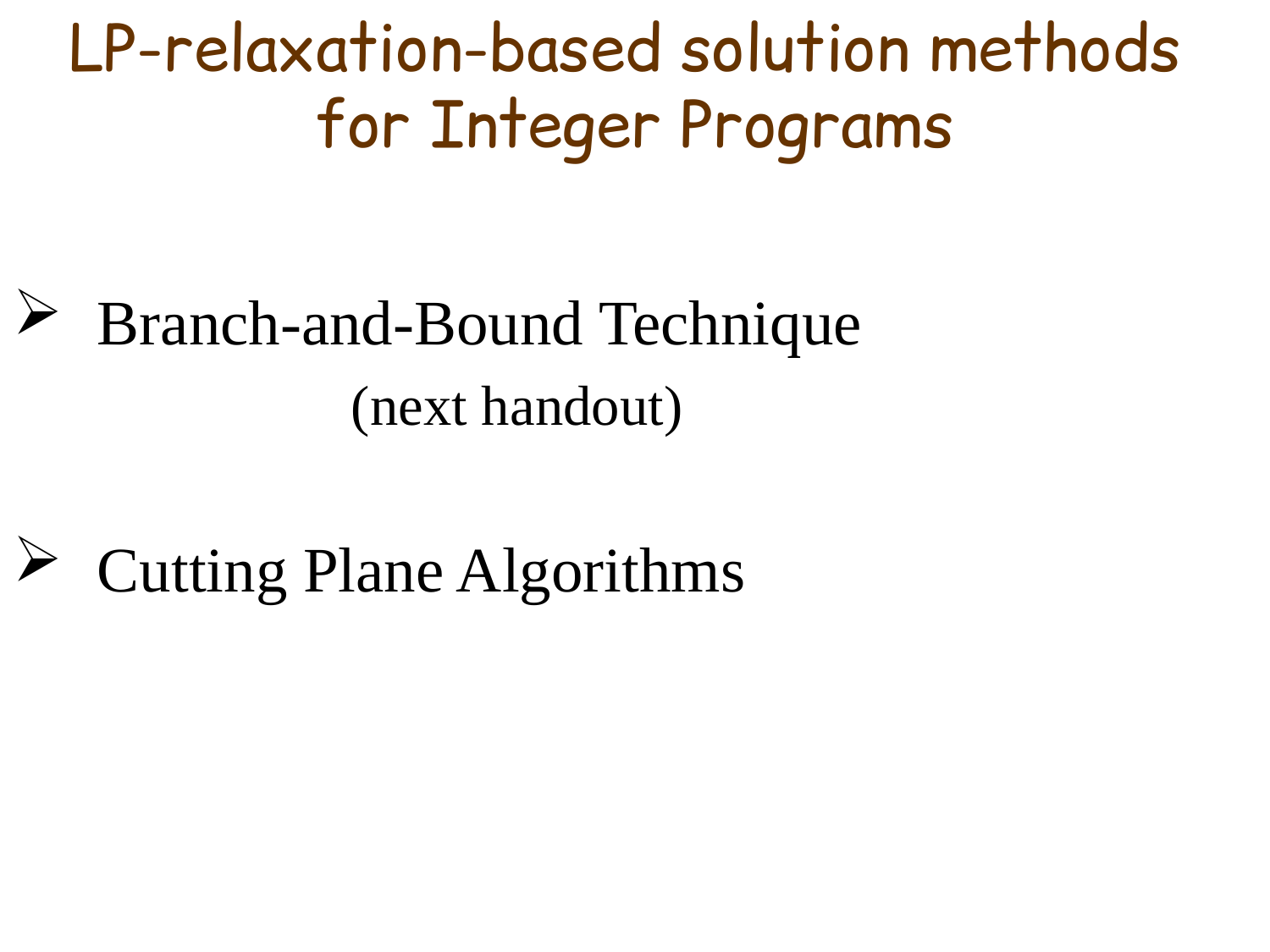

# LP-relaxation-based solution methods for Integer Programs

Branch-and-Bound Technique
			(next handout)

Cutting Plane Algorithms